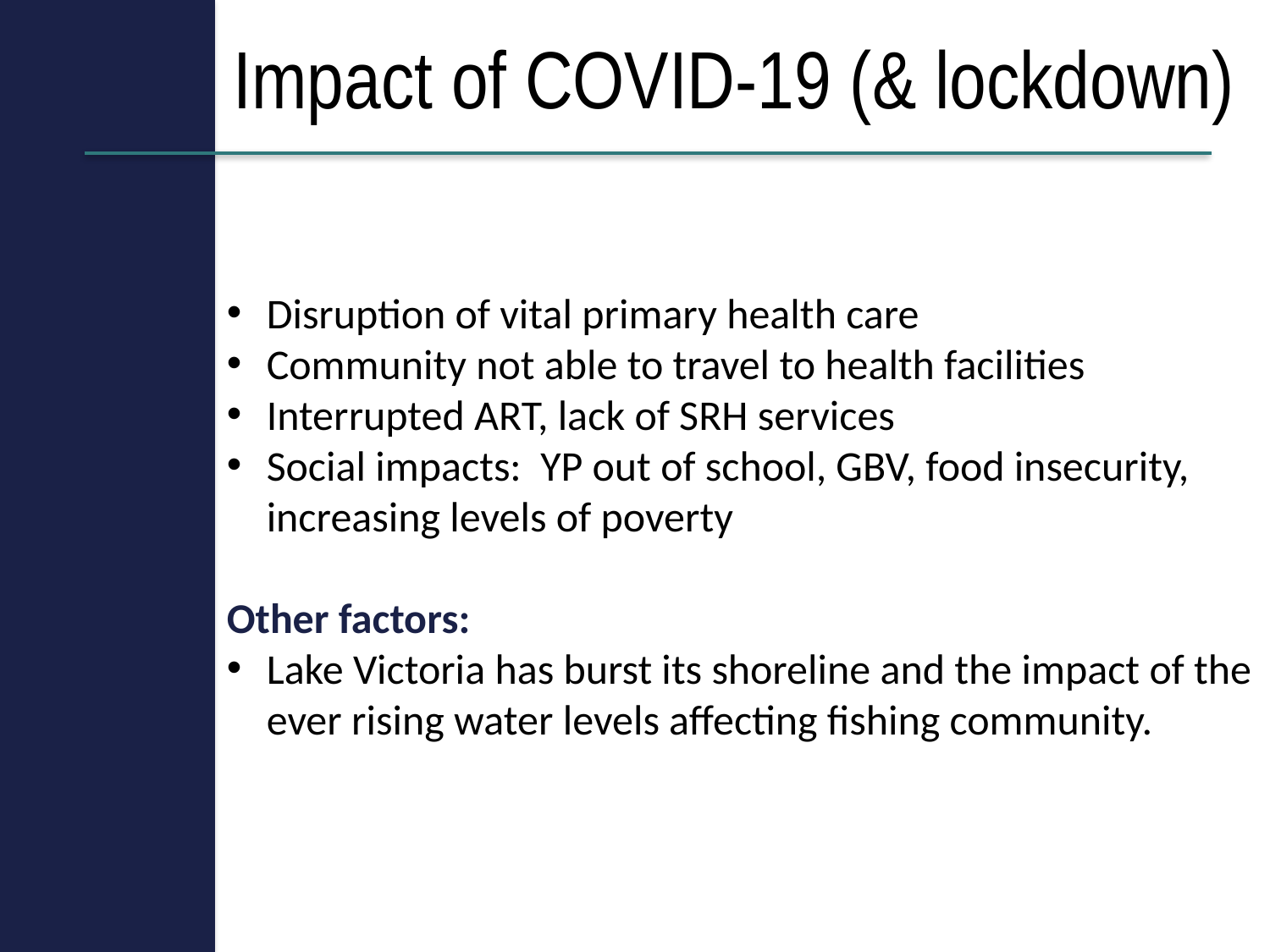

Impact of COVID-19 (& lockdown)
Disruption of vital primary health care
Community not able to travel to health facilities
Interrupted ART, lack of SRH services
Social impacts:  YP out of school, GBV, food insecurity, increasing levels of poverty

Other factors:
Lake Victoria has burst its shoreline and the impact of the ever rising water levels affecting fishing community.